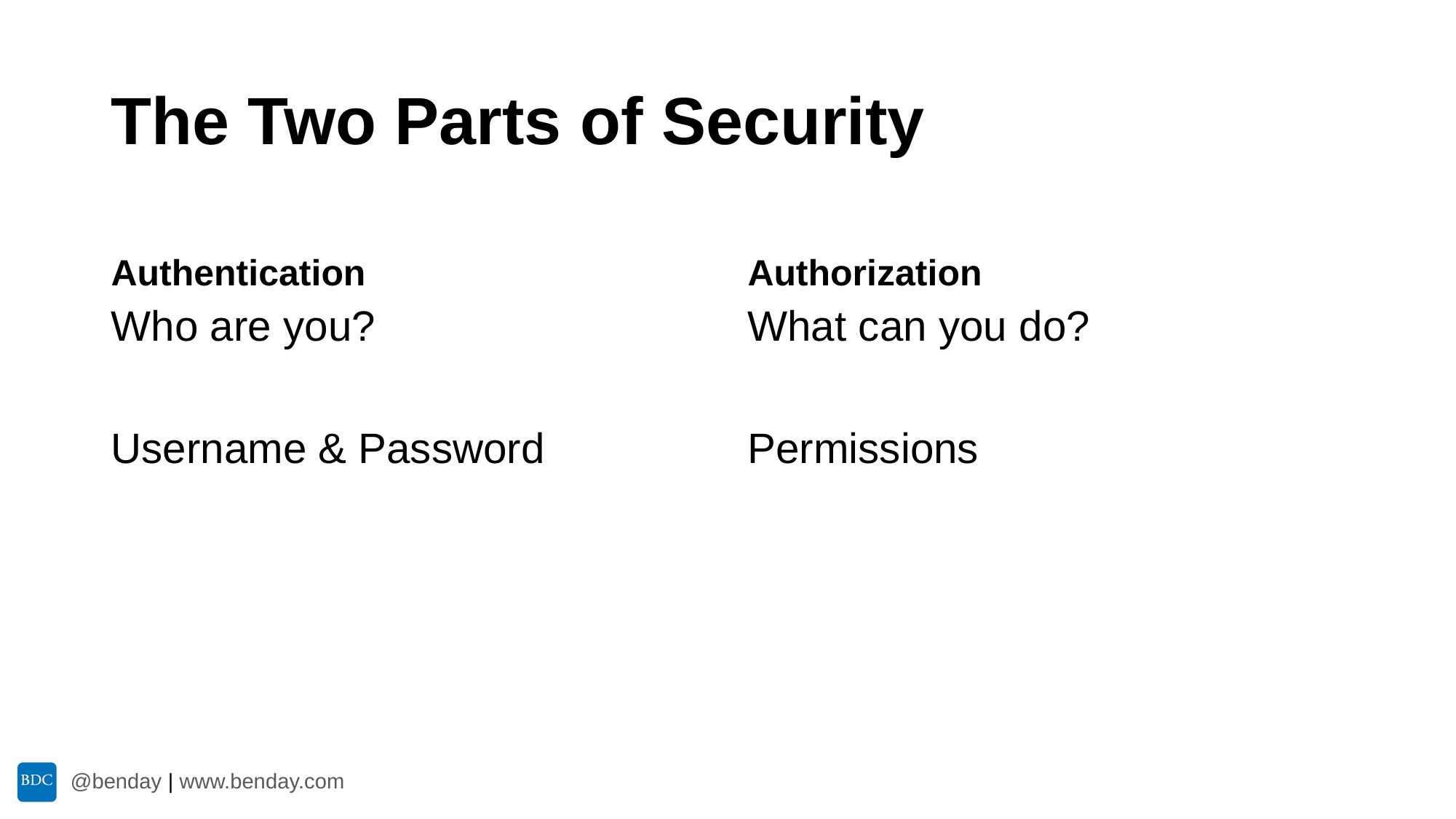

# The Two Parts of Security
Authentication
Authorization
Who are you?

Username & Password
What can you do?

Permissions